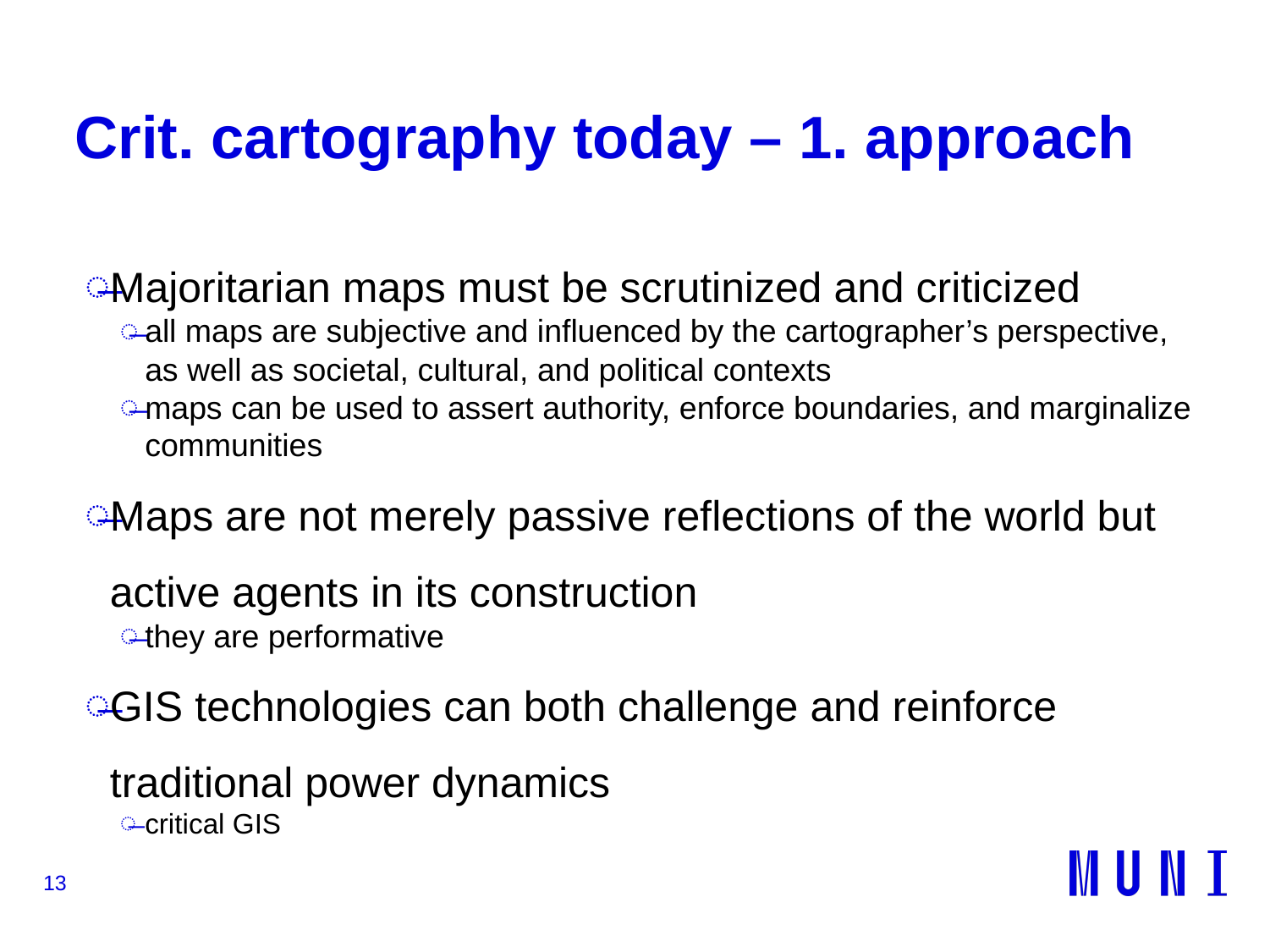

# Crit. cartography today – 1. approach
Majoritarian maps must be scrutinized and criticized
all maps are subjective and influenced by the cartographer’s perspective, as well as societal, cultural, and political contexts
maps can be used to assert authority, enforce boundaries, and marginalize communities
Maps are not merely passive reflections of the world but active agents in its construction
they are performative
GIS technologies can both challenge and reinforce traditional power dynamics
critical GIS

13